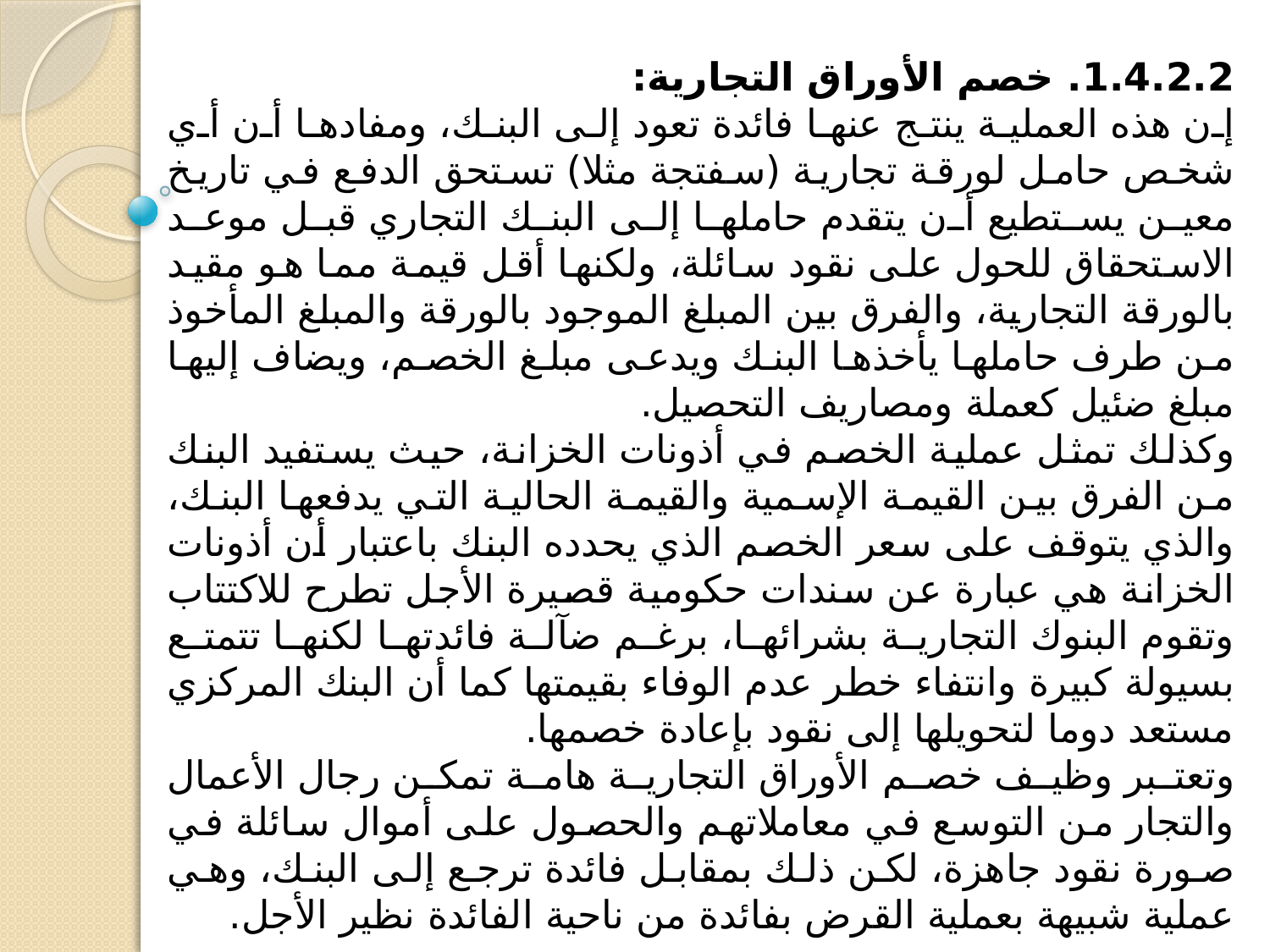

1.4.2.2. خصم الأوراق التجارية:
إن هذه العملية ينتج عنها فائدة تعود إلى البنك، ومفادها أن أي شخص حامل لورقة تجارية (سفتجة مثلا) تستحق الدفع في تاريخ معين يستطيع أن يتقدم حاملها إلى البنك التجاري قبل موعد الاستحقاق للحول على نقود سائلة، ولكنها أقل قيمة مما هو مقيد بالورقة التجارية، والفرق بين المبلغ الموجود بالورقة والمبلغ المأخوذ من طرف حاملها يأخذها البنك ويدعى مبلغ الخصم، ويضاف إليها مبلغ ضئيل كعملة ومصاريف التحصيل.
وكذلك تمثل عملية الخصم في أذونات الخزانة، حيث يستفيد البنك من الفرق بين القيمة الإسمية والقيمة الحالية التي يدفعها البنك، والذي يتوقف على سعر الخصم الذي يحدده البنك باعتبار أن أذونات الخزانة هي عبارة عن سندات حكومية قصيرة الأجل تطرح للاكتتاب وتقوم البنوك التجارية بشرائها، برغم ضآلة فائدتها لكنها تتمتع بسيولة كبيرة وانتفاء خطر عدم الوفاء بقيمتها كما أن البنك المركزي مستعد دوما لتحويلها إلى نقود بإعادة خصمها.
وتعتبر وظيف خصم الأوراق التجارية هامة تمكن رجال الأعمال والتجار من التوسع في معاملاتهم والحصول على أموال سائلة في صورة نقود جاهزة، لكن ذلك بمقابل فائدة ترجع إلى البنك، وهي عملية شبيهة بعملية القرض بفائدة من ناحية الفائدة نظير الأجل.